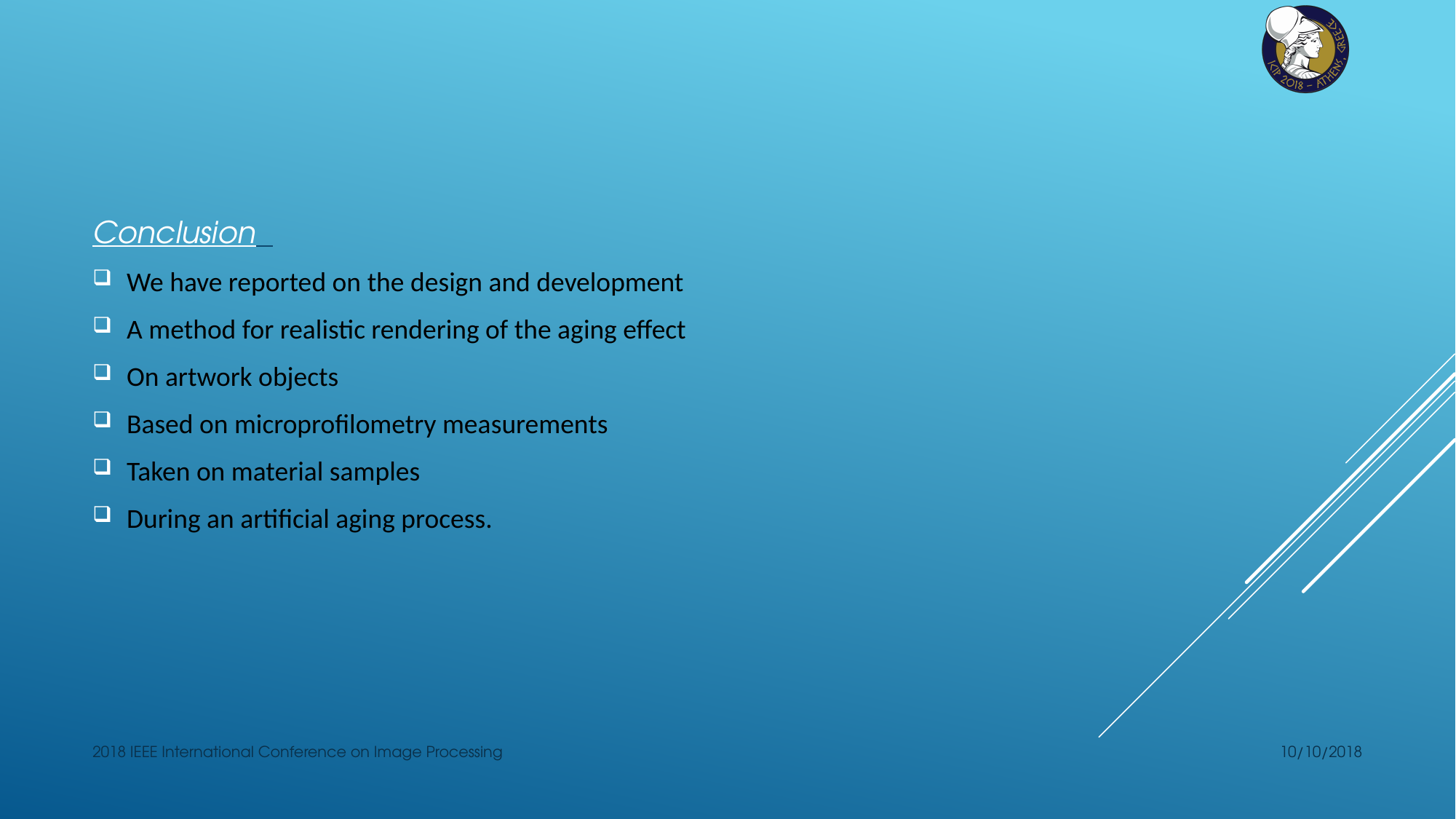

Conclusion
We have reported on the design and development
A method for realistic rendering of the aging effect
On artwork objects
Based on microprofilometry measurements
Taken on material samples
During an artificial aging process.

2018 IEEE International Conference on Image Processing
10/10/2018